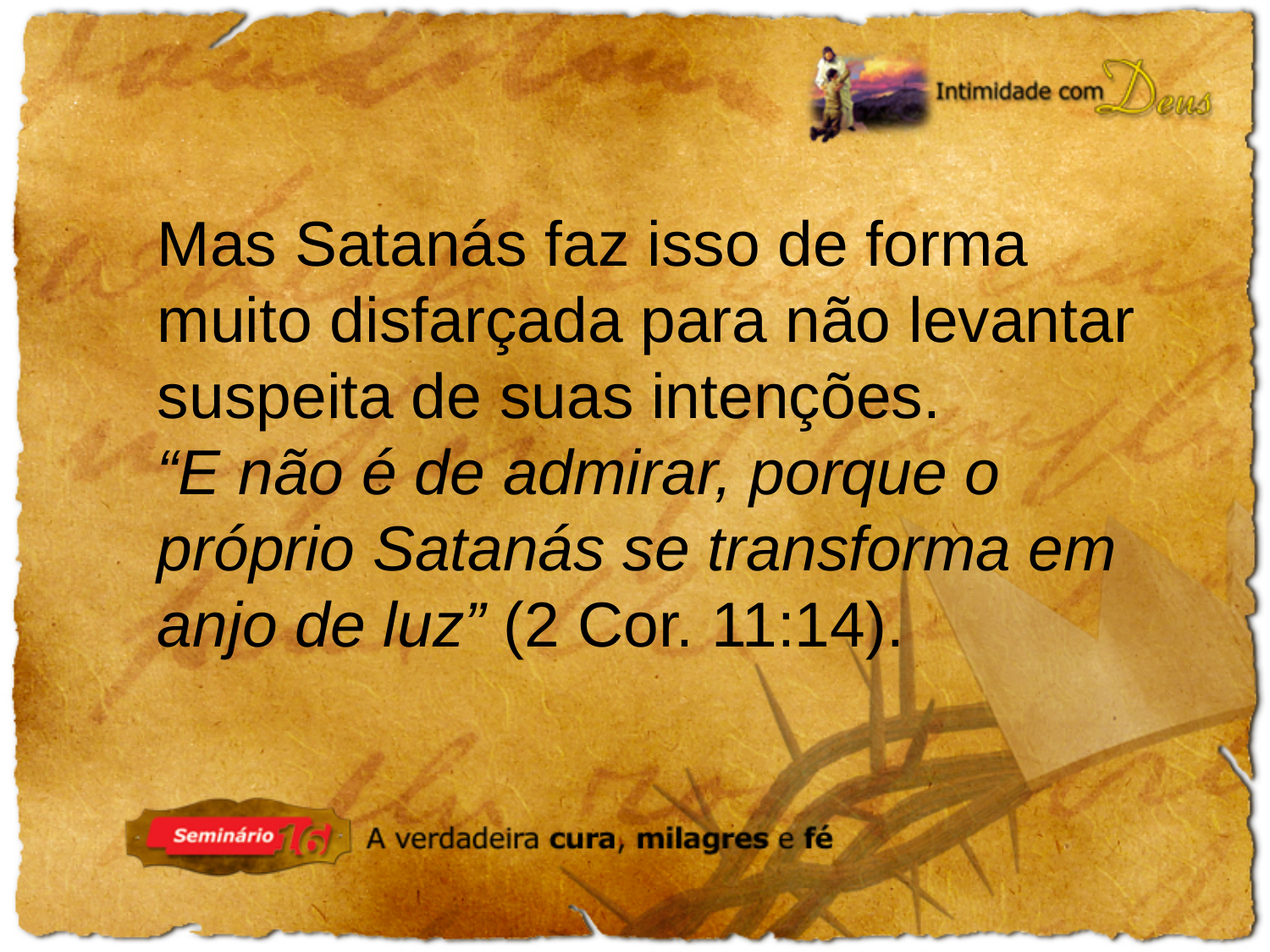

Mas Satanás faz isso de forma muito disfarçada para não levantar suspeita de suas intenções.
“E não é de admirar, porque o próprio Satanás se transforma em anjo de luz” (2 Cor. 11:14).